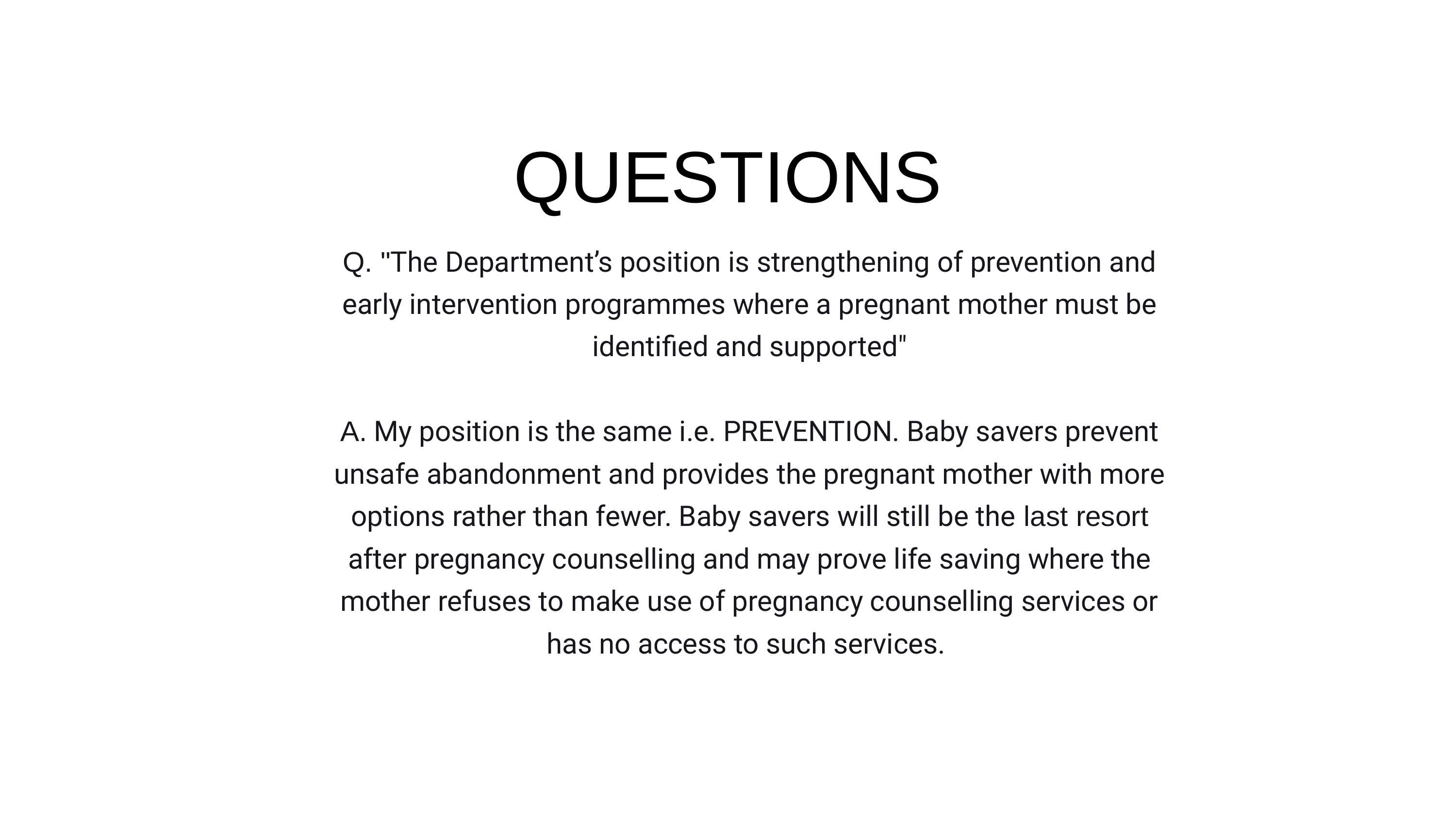

QUESTIONS
Q. "The Department’s position is strengthening of prevention and early intervention programmes where a pregnant mother must be identified and supported"

A. My position is the same i.e. PREVENTION. Baby savers prevent unsafe abandonment and provides the pregnant mother with more options rather than fewer. Baby savers will still be the last resort after pregnancy counselling and may prove life saving where the mother refuses to make use of pregnancy counselling services or has no access to such services.